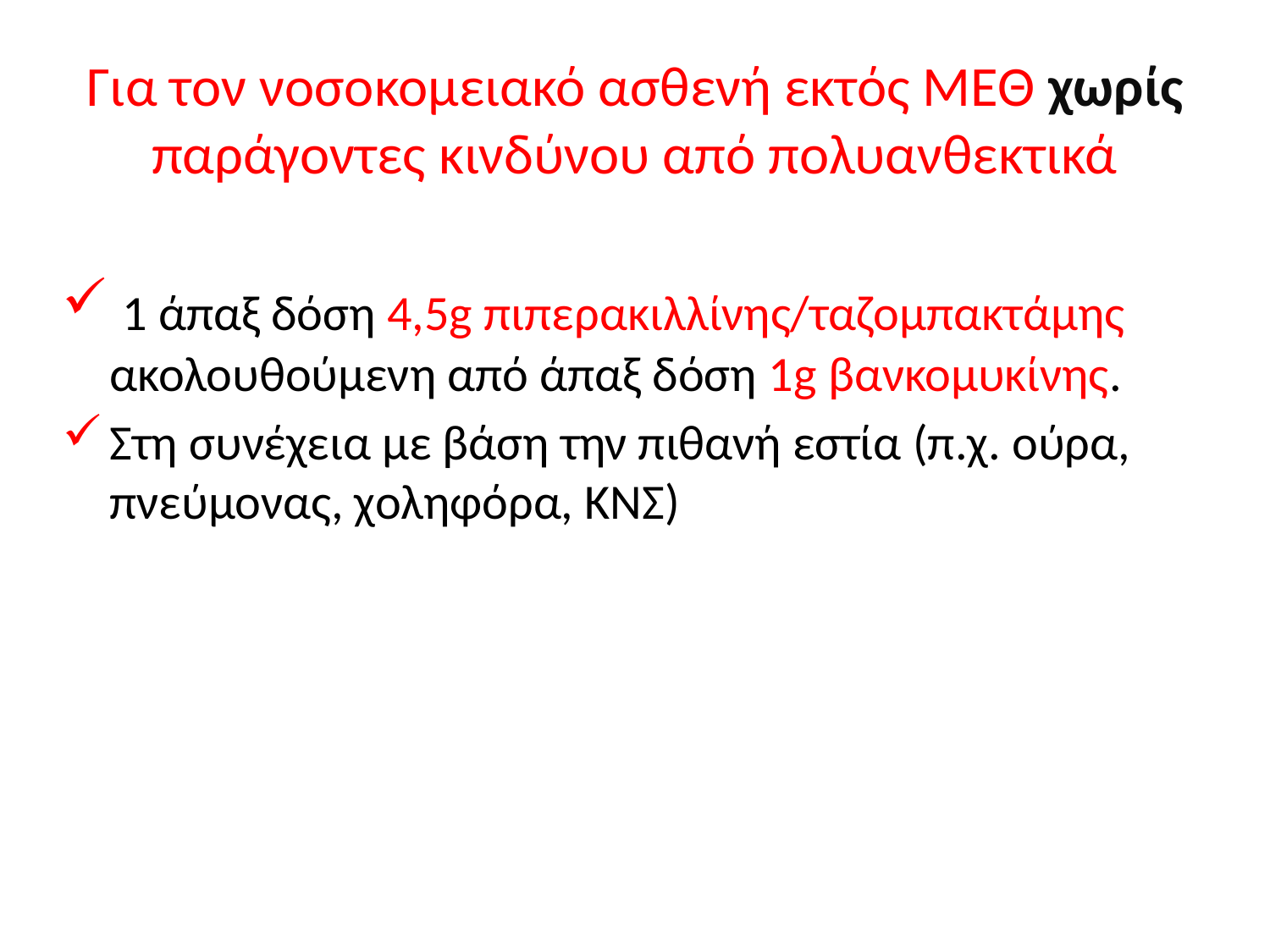

# Για τον νοσοκομειακό ασθενή εκτός ΜΕΘ χωρίς παράγοντες κινδύνου από πολυανθεκτικά
 1 άπαξ δόση 4,5g πιπερακιλλίνης/ταζομπακτάμης ακολουθούμενη από άπαξ δόση 1g βανκομυκίνης.
Στη συνέχεια με βάση την πιθανή εστία (π.χ. ούρα, πνεύμονας, χοληφόρα, ΚΝΣ)